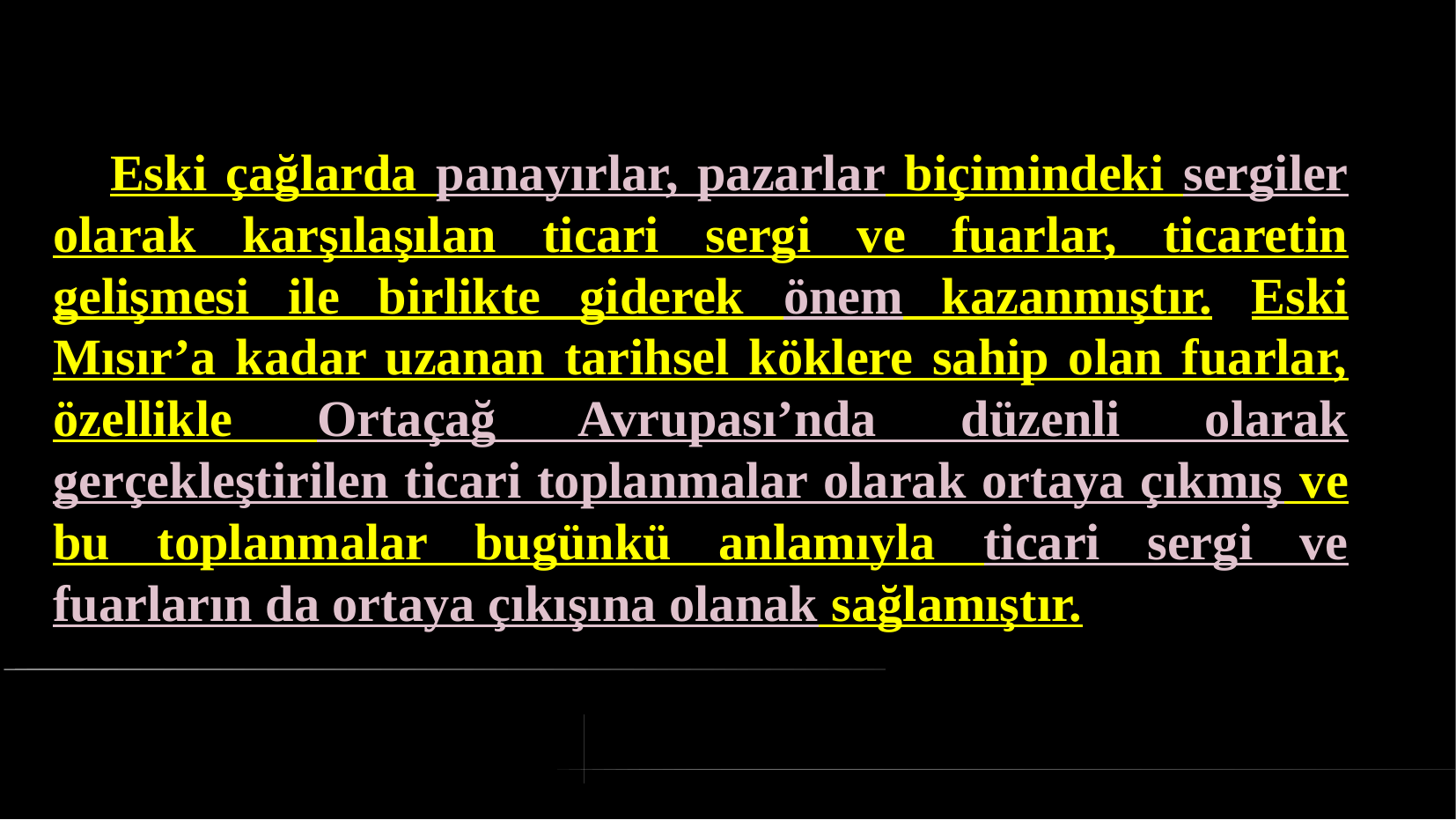

# Eski çağlarda panayırlar, pazarlar biçimindeki sergiler olarak karşılaşılan ticari sergi ve fuarlar, ticaretin gelişmesi ile birlikte giderek önem kazanmıştır. Eski Mısır’a kadar uzanan tarihsel köklere sahip olan fuarlar, özellikle Ortaçağ Avrupası’nda düzenli olarak gerçekleştirilen ticari toplanmalar olarak ortaya çıkmış ve bu toplanmalar bugünkü anlamıyla ticari sergi ve fuarların da ortaya çıkışına olanak sağlamıştır.